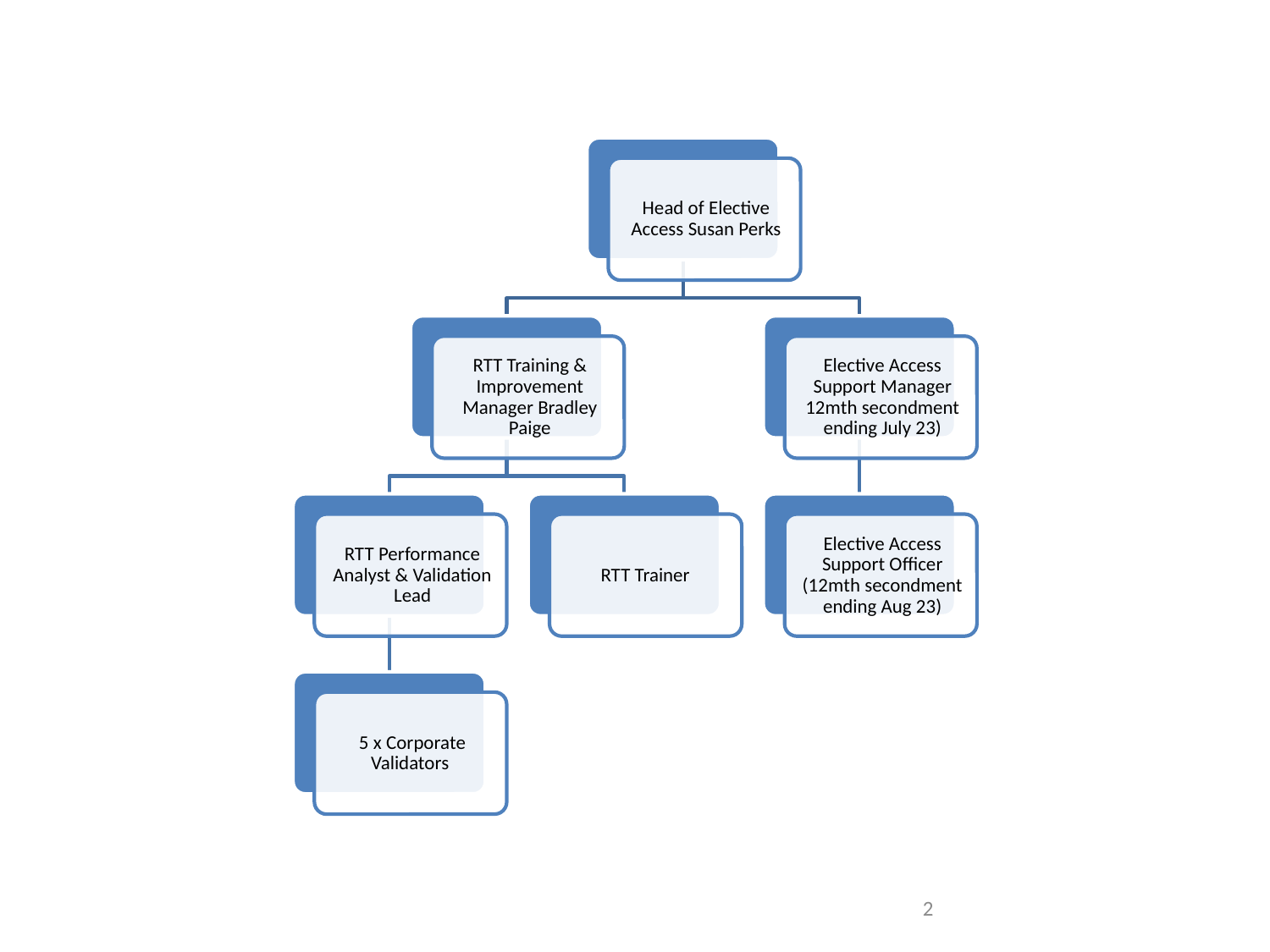

Head of Elective Access Susan Perks
RTT Training & Improvement Manager Bradley Paige
RTT Performance Analyst & Validation Lead
5 x Corporate Validators
RTT Trainer
Elective Access Support Manager 12mth secondment ending July 23)
Elective Access Support Officer (12mth secondment ending Aug 23)
2